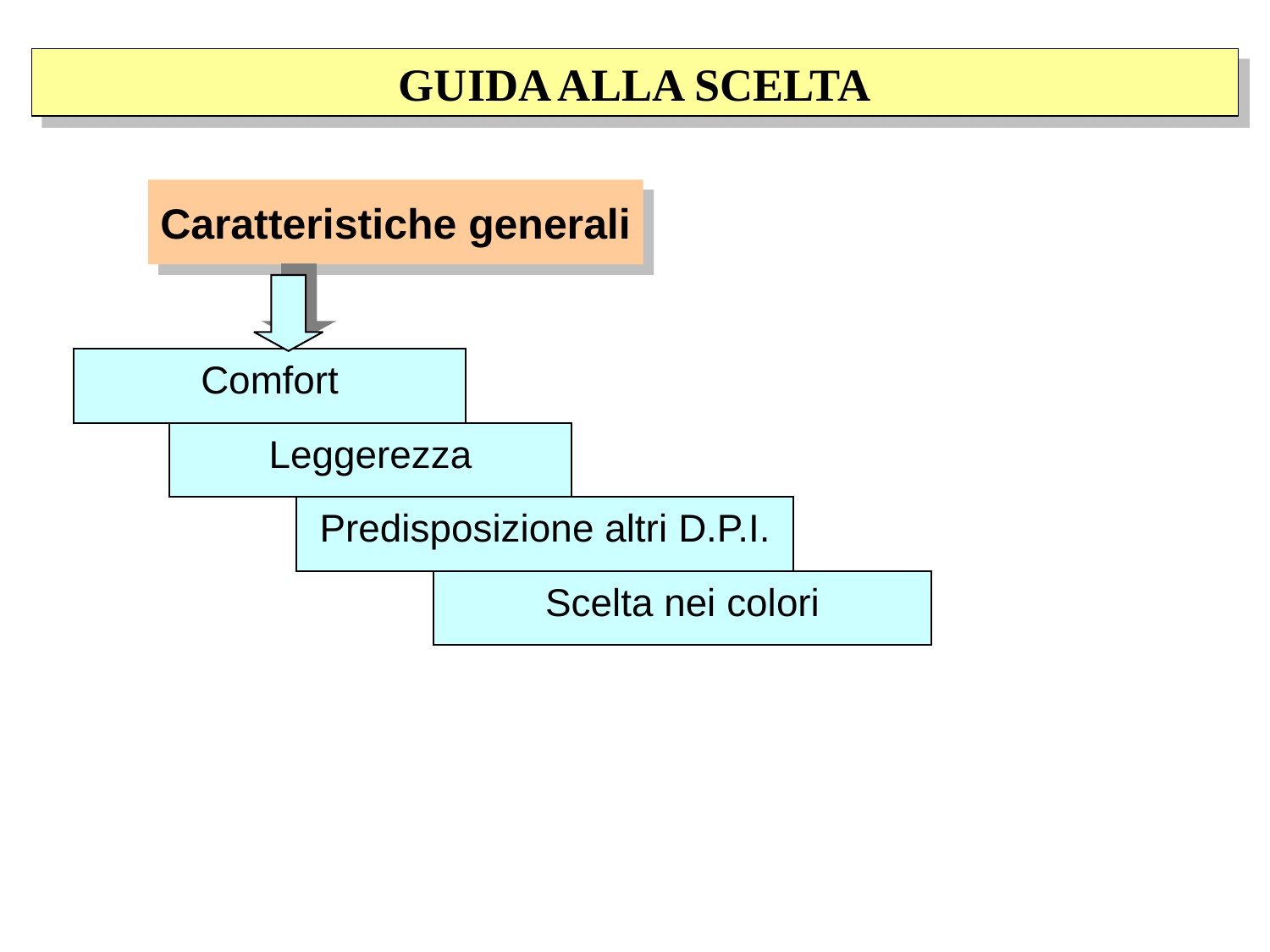

GUIDA ALLA SCELTA
Caratteristiche generali

Comfort
Leggerezza
Predisposizione altri D.P.I.
Scelta nei colori